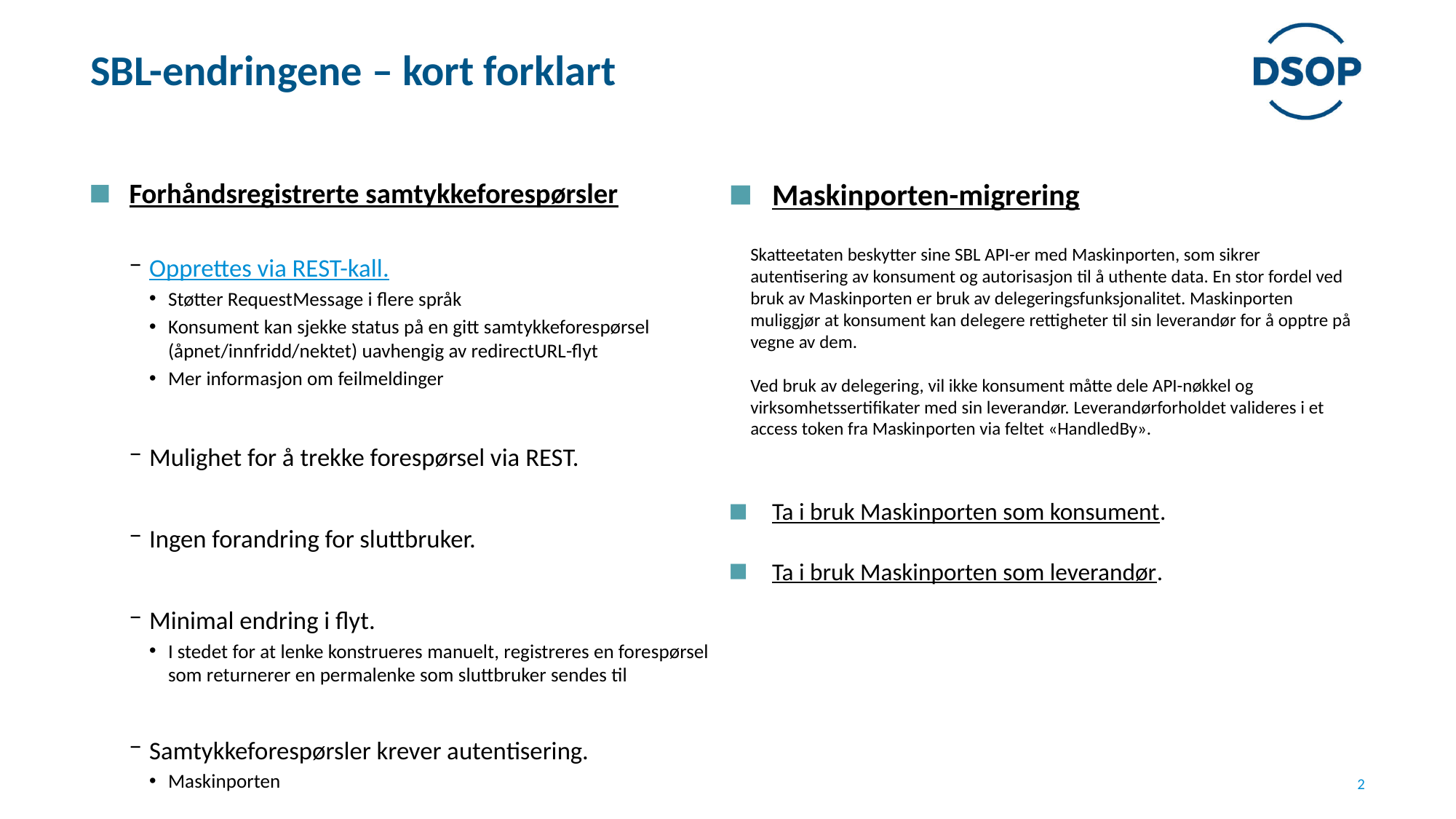

# SBL-endringene – kort forklart

Forhåndsregistrerte samtykkeforespørsler

Opprettes via REST-kall.
Støtter RequestMessage i flere språk
Konsument kan sjekke status på en gitt samtykkeforespørsel (åpnet/innfridd/nektet) uavhengig av redirectURL-flyt
Mer informasjon om feilmeldinger

Mulighet for å trekke forespørsel via REST.

Ingen forandring for sluttbruker.

Minimal endring i flyt.
I stedet for at lenke konstrueres manuelt, registreres en forespørsel som returnerer en permalenke som sluttbruker sendes til

Samtykkeforespørsler krever autentisering.
Maskinporten

Maskinporten-migrering

Skatteetaten beskytter sine SBL API-er med Maskinporten, som sikrer autentisering av konsument og autorisasjon til å uthente data. En stor fordel ved bruk av Maskinporten er bruk av delegeringsfunksjonalitet. Maskinporten muliggjør at konsument kan delegere rettigheter til sin leverandør for å opptre på vegne av dem.
Ved bruk av delegering, vil ikke konsument måtte dele API-nøkkel og virksomhetssertifikater med sin leverandør. Leverandørforholdet valideres i et access token fra Maskinporten via feltet «HandledBy».

Ta i bruk Maskinporten som konsument.

Ta i bruk Maskinporten som leverandør.